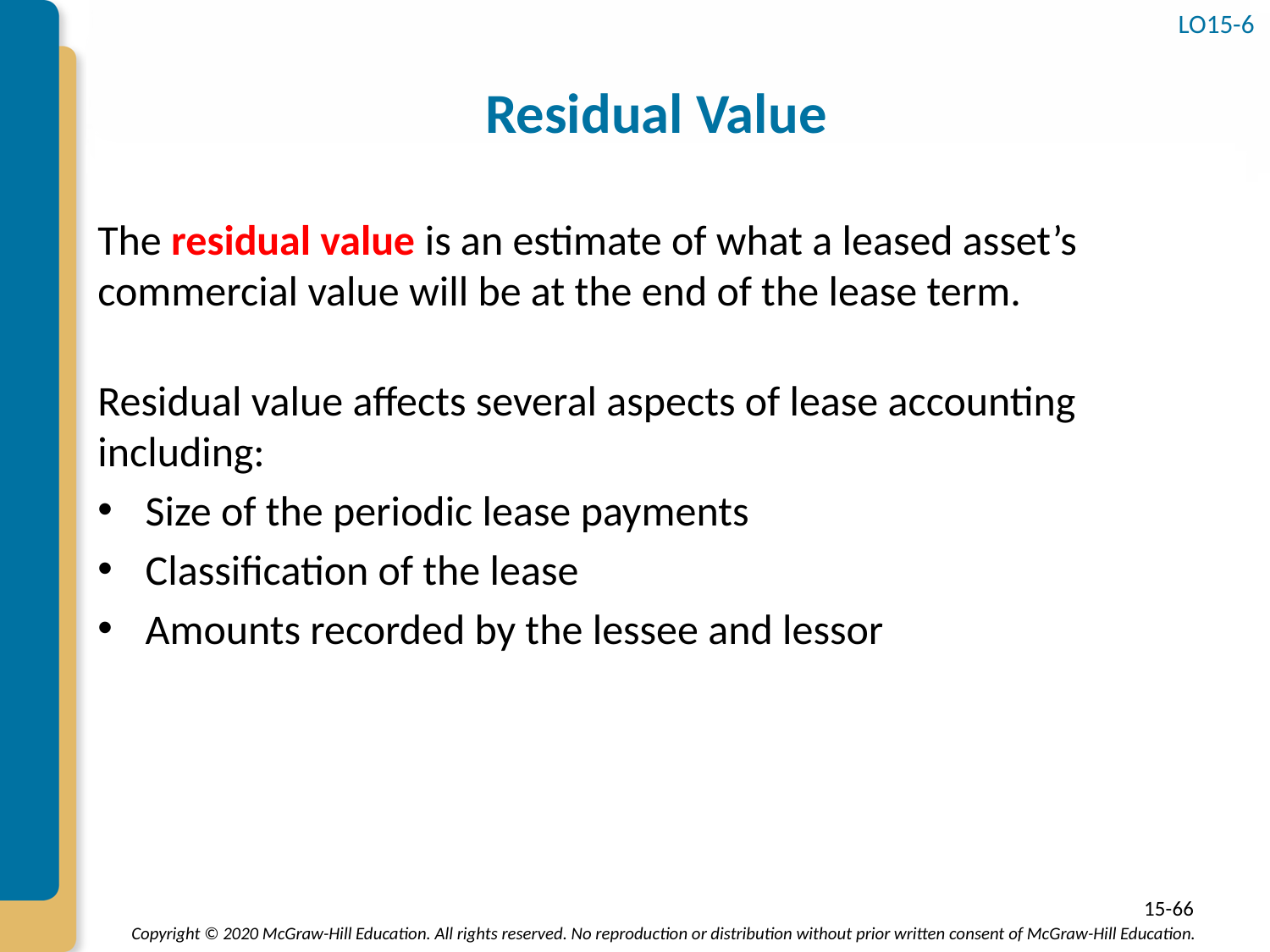

LO15-6
# Residual Value
The residual value is an estimate of what a leased asset’s commercial value will be at the end of the lease term.
Residual value affects several aspects of lease accounting including:
Size of the periodic lease payments
Classification of the lease
Amounts recorded by the lessee and lessor

15-66